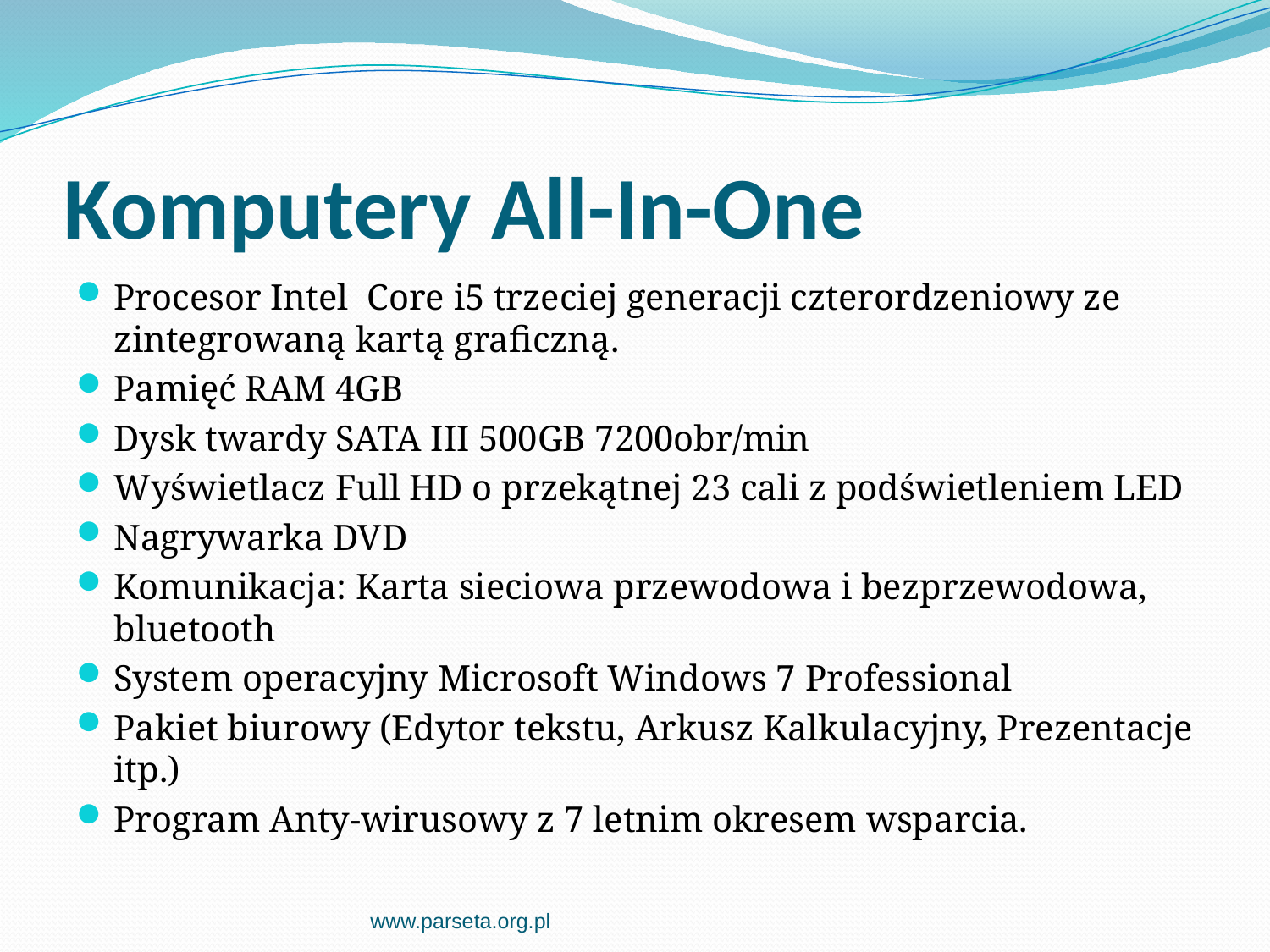

# Komputery All-In-One
Procesor Intel  Core i5 trzeciej generacji czterordzeniowy ze zintegrowaną kartą graficzną.
Pamięć RAM 4GB
Dysk twardy SATA III 500GB 7200obr/min
Wyświetlacz Full HD o przekątnej 23 cali z podświetleniem LED
Nagrywarka DVD
Komunikacja: Karta sieciowa przewodowa i bezprzewodowa, bluetooth
System operacyjny Microsoft Windows 7 Professional
Pakiet biurowy (Edytor tekstu, Arkusz Kalkulacyjny, Prezentacje itp.)
Program Anty-wirusowy z 7 letnim okresem wsparcia.

www.parseta.org.pl